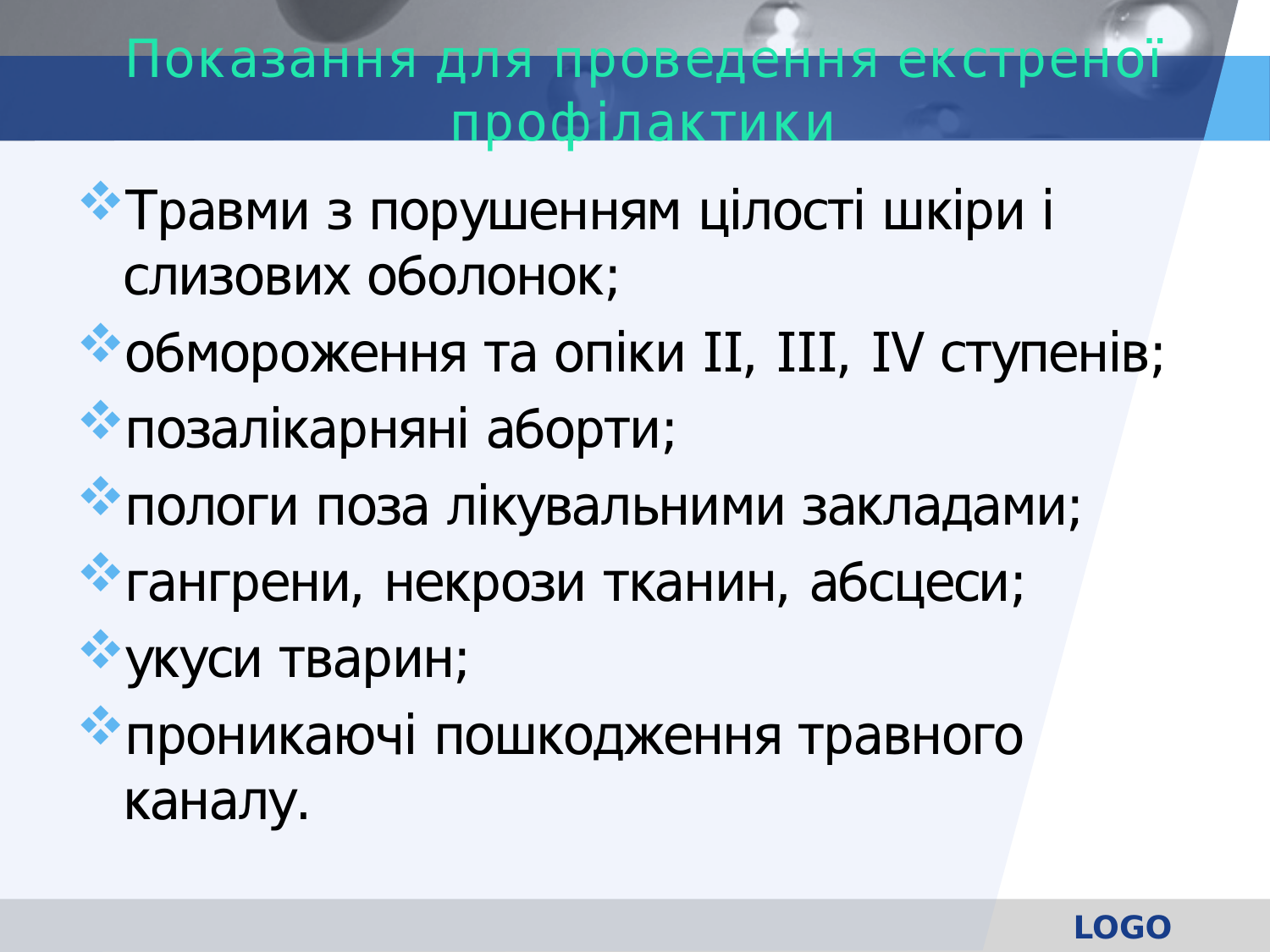

# Показання для проведення екстреної профілактики
Травми з порушенням цілості шкіри і слизових оболонок;
обмороження та опіки ІІ, ІІІ, IV ступенів;
позалікарняні аборти;
пологи поза лікувальними закладами;
гангрени, некрози тканин, абсцеси;
укуси тварин;
проникаючі пошкодження травного каналу.